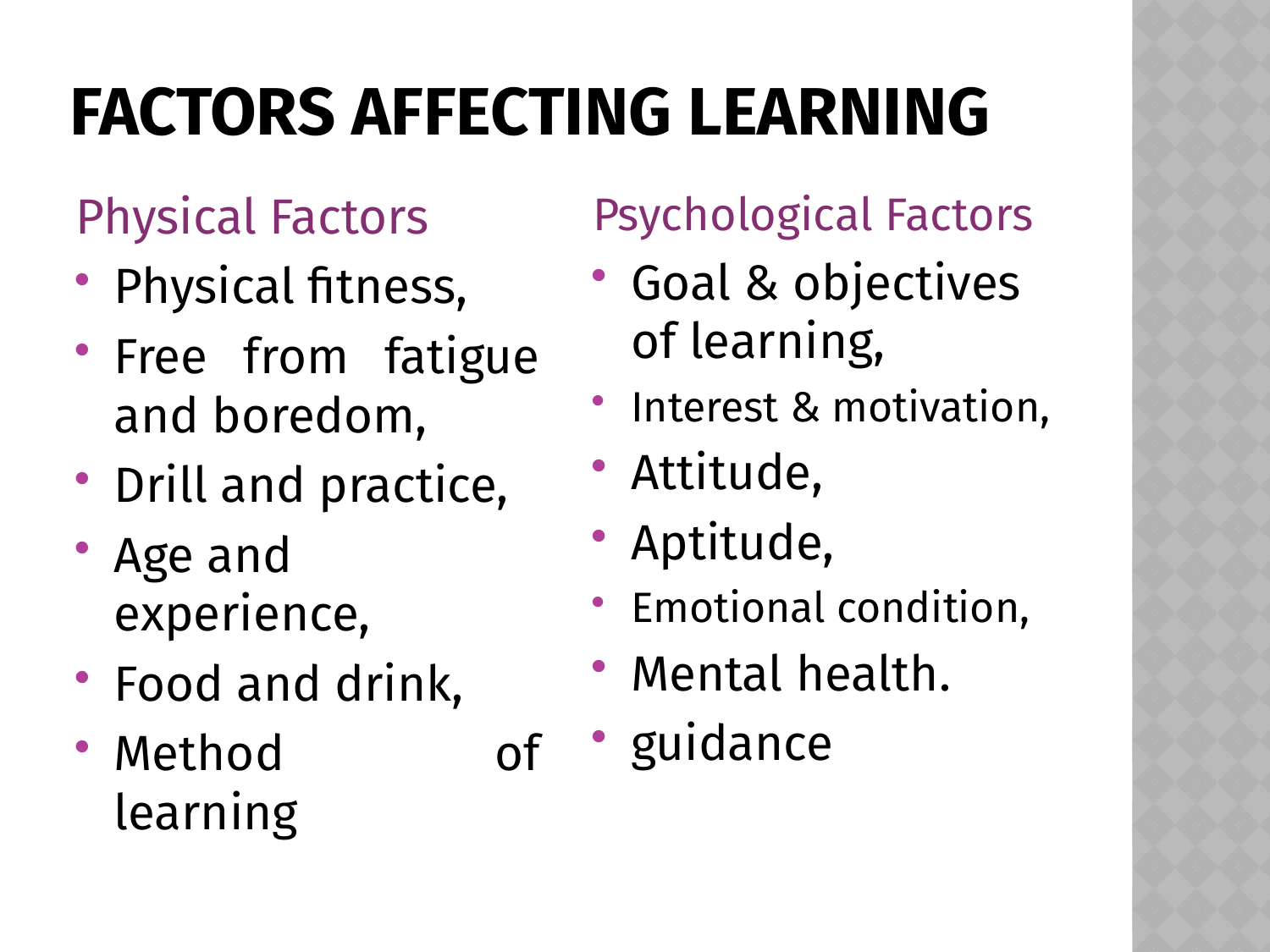

# Factors affecting learning
Physical Factors
Physical fitness,
Free from fatigue and boredom,
Drill and practice,
Age and experience,
Food and drink,
Method of learning
Psychological Factors
Goal & objectives of learning,
Interest & motivation,
Attitude,
Aptitude,
Emotional condition,
Mental health.
guidance